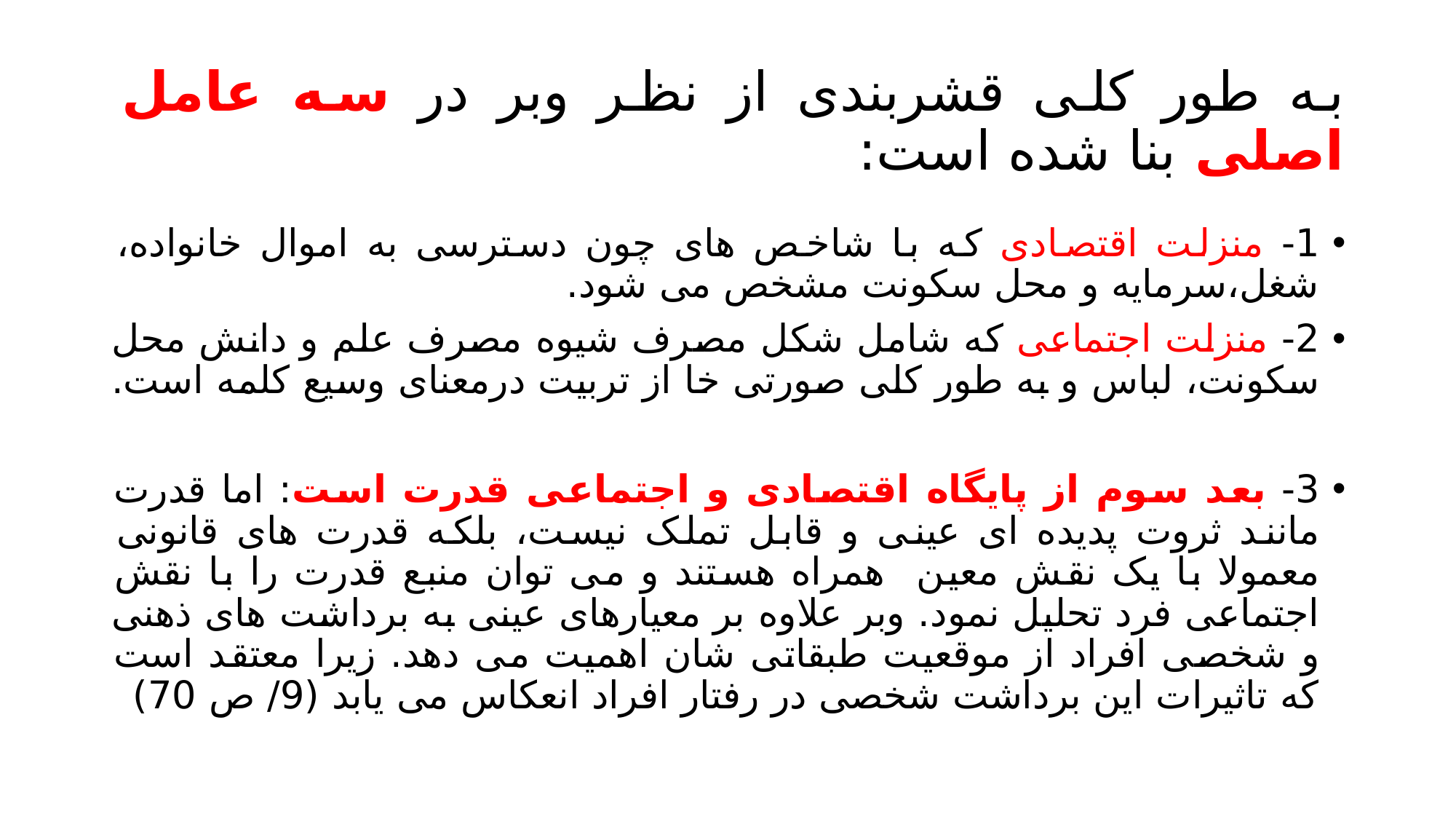

# به طور کلی قشربندی از نظر وبر در سه عامل اصلی بنا شده است:
1- منزلت اقتصادی که با شاخص های چون دسترسی به اموال خانواده، شغل،سرمایه و محل سکونت مشخص می شود.
2- منزلت اجتماعی که شامل شکل مصرف شیوه مصرف علم و دانش محل سکونت، لباس و به طور کلی صورتی خا از تربیت درمعنای وسیع کلمه است.

3- بعد سوم از پایگاه اقتصادی و اجتماعی قدرت است: اما قدرت مانند ثروت پدیده ای عینی و قابل تملک نیست، بلکه قدرت های قانونی معمولا با یک نقش معین  همراه هستند و می توان منبع قدرت را با نقش اجتماعی فرد تحلیل نمود. وبر علاوه بر معیارهای عینی به برداشت های ذهنی و شخصی افراد از موقعیت طبقاتی شان اهمیت می دهد. زیرا معتقد است که تاثیرات این برداشت شخصی در رفتار افراد انعکاس می یابد (9/ ص 70)